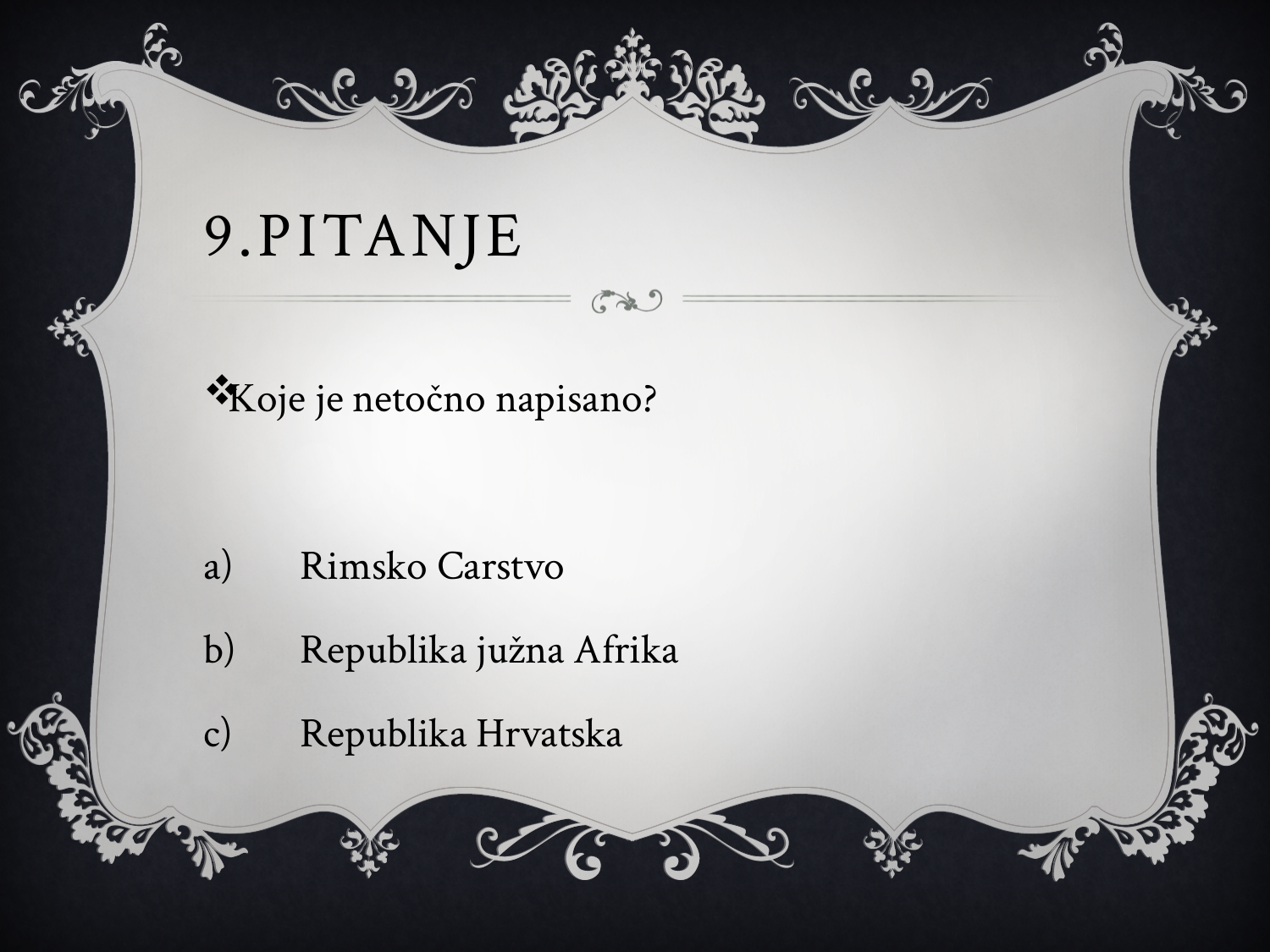

# 9.PITANJE
Koje je netočno napisano?

Rimsko Carstvo
Republika južna Afrika
Republika Hrvatska